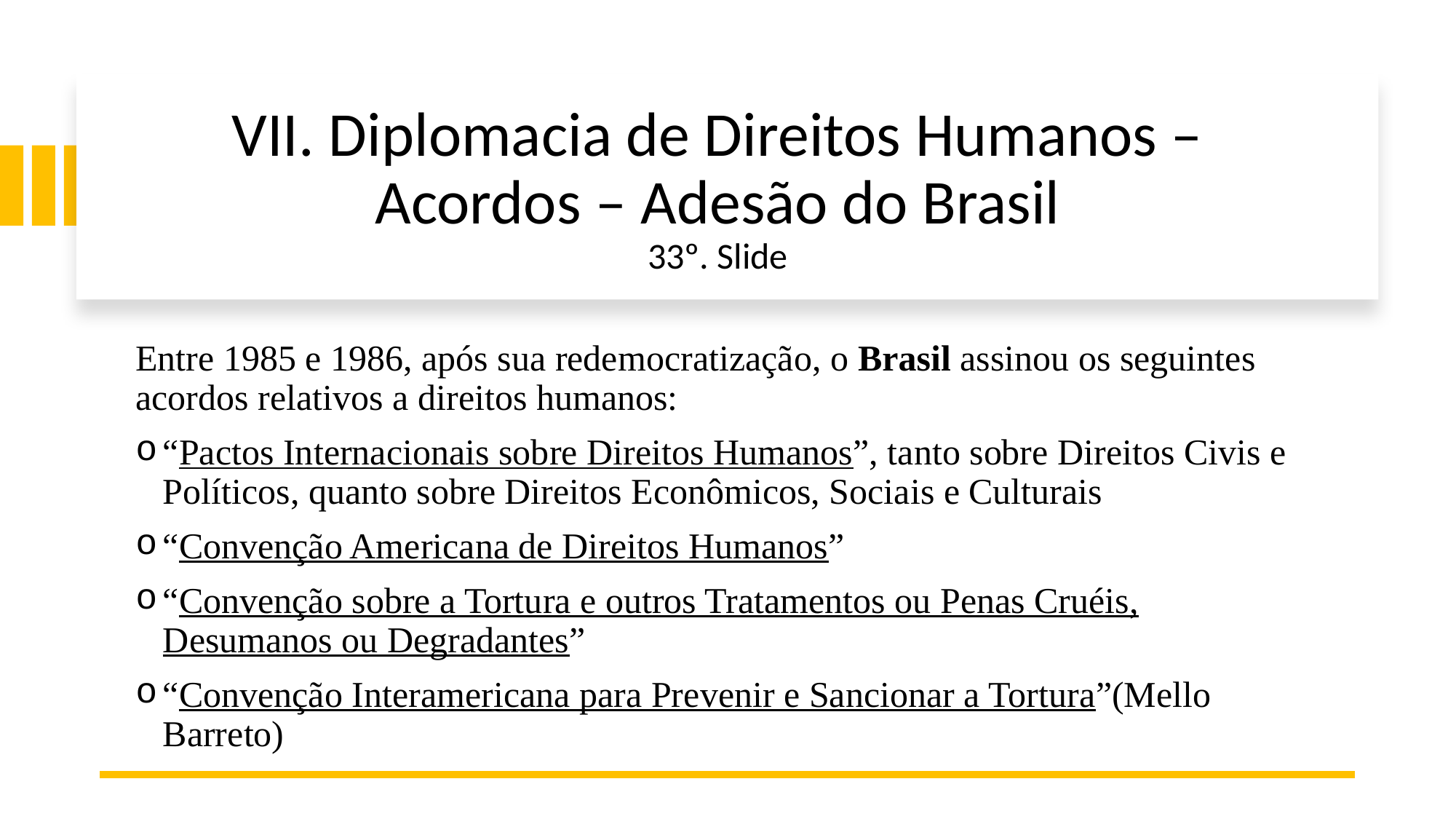

# VII. Diplomacia de Direitos Humanos – Acordos – Adesão do Brasil 33º. Slide

Entre 1985 e 1986, após sua redemocratização, o Brasil assinou os seguintes acordos relativos a direitos humanos:
“Pactos Internacionais sobre Direitos Humanos”, tanto sobre Direitos Civis e Políticos, quanto sobre Direitos Econômicos, Sociais e Culturais
“Convenção Americana de Direitos Humanos”
“Convenção sobre a Tortura e outros Tratamentos ou Penas Cruéis, Desumanos ou Degradantes”
“Convenção Interamericana para Prevenir e Sancionar a Tortura”(Mello Barreto)